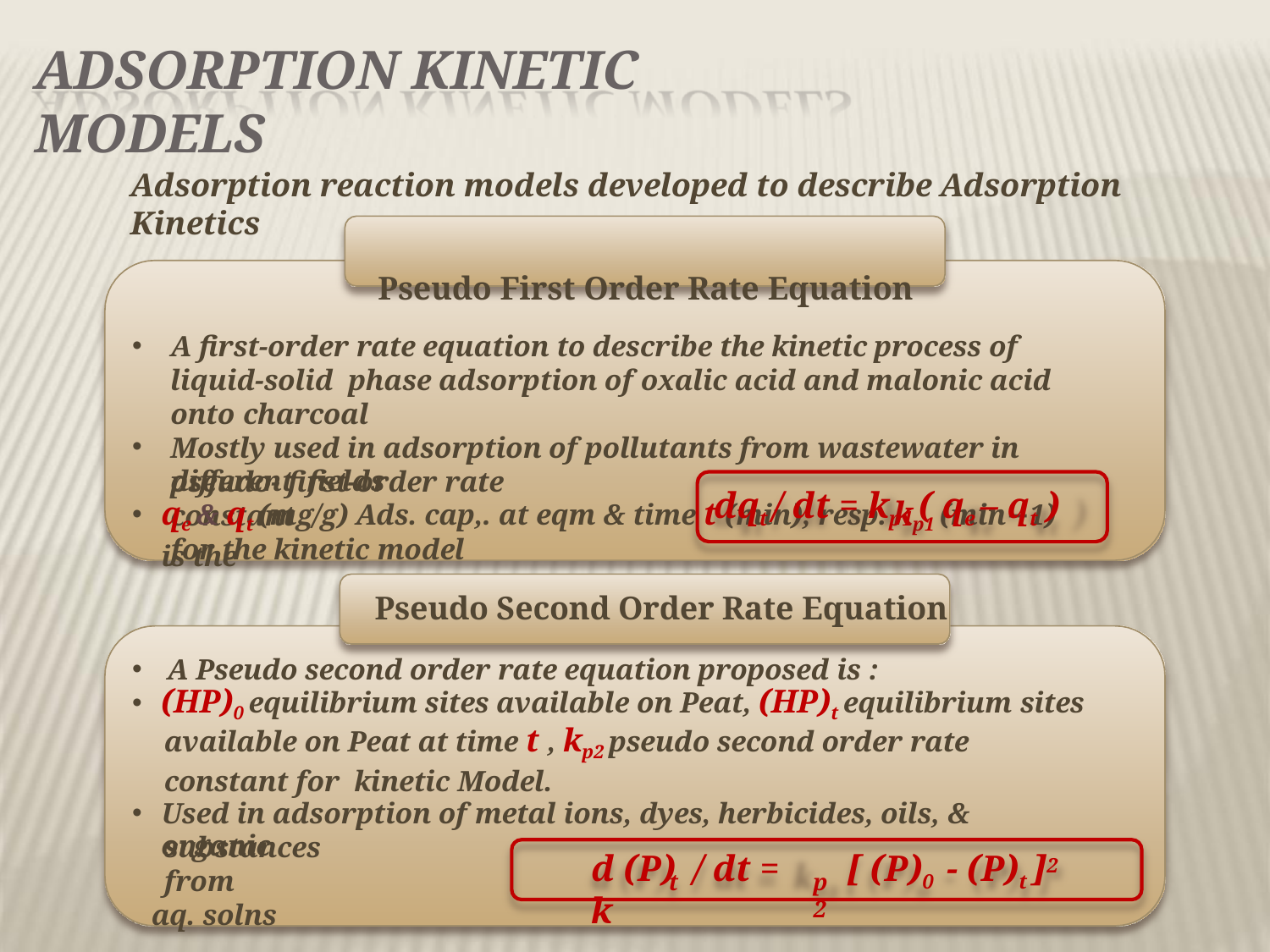

# ADSORPTION KINETIC MODELS

Adsorption reaction models developed to describe Adsorption Kinetics
Pseudo First Order Rate Equation
A first-order rate equation to describe the kinetic process of liquid-solid  phase adsorption of oxalic acid and malonic acid onto charcoal
Mostly used in adsorption of pollutants from wastewater in different  fields
qe & qt (mg/g) Ads. cap,. at eqm & time t (min), resp. kp1 (min−1) is the

pseudo- first-order rate constant
for the kinetic model

dqt / dt = kp1 ( qe – qt )

Pseudo Second Order Rate Equation
A Pseudo second order rate equation proposed is :
(HP)0 equilibrium sites available on Peat, (HP)t equilibrium sites
available on Peat at time t , kp2 pseudo second order rate constant for  kinetic Model.
Used in adsorption of metal ions, dyes, herbicides, oils, & organic

substances from
aq. solns

d (P)	/ dt = k
[ (P)0 - (P)t ]2
t
p2